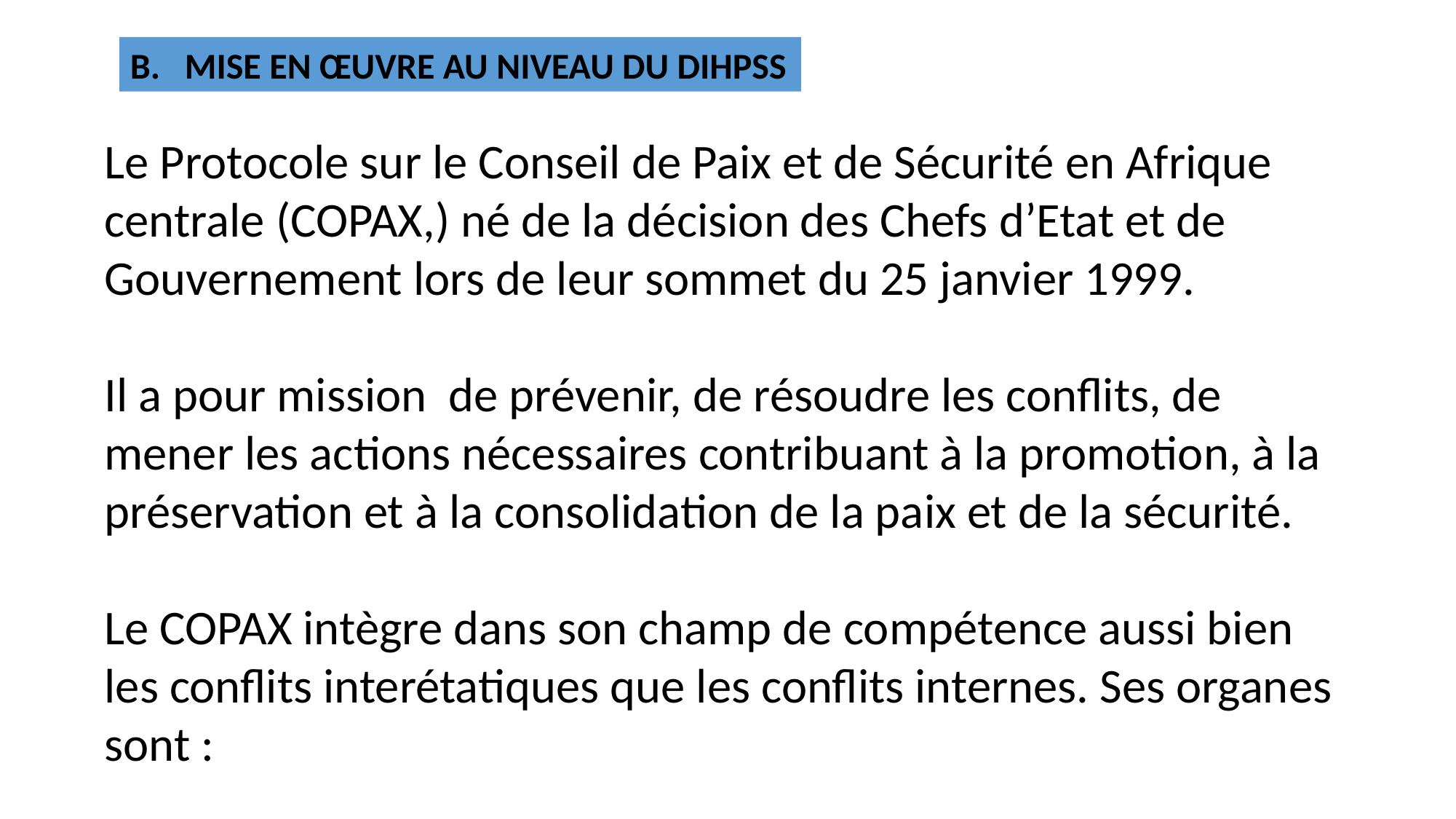

MISE EN ŒUVRE AU NIVEAU DU DIHPSS
Le Protocole sur le Conseil de Paix et de Sécurité en Afrique centrale (COPAX,) né de la décision des Chefs d’Etat et de Gouvernement lors de leur sommet du 25 janvier 1999.

Il a pour mission  de prévenir, de résoudre les conflits, de mener les actions nécessaires contribuant à la promotion, à la préservation et à la consolidation de la paix et de la sécurité.

Le COPAX intègre dans son champ de compétence aussi bien les conflits interétatiques que les conflits internes. Ses organes sont :